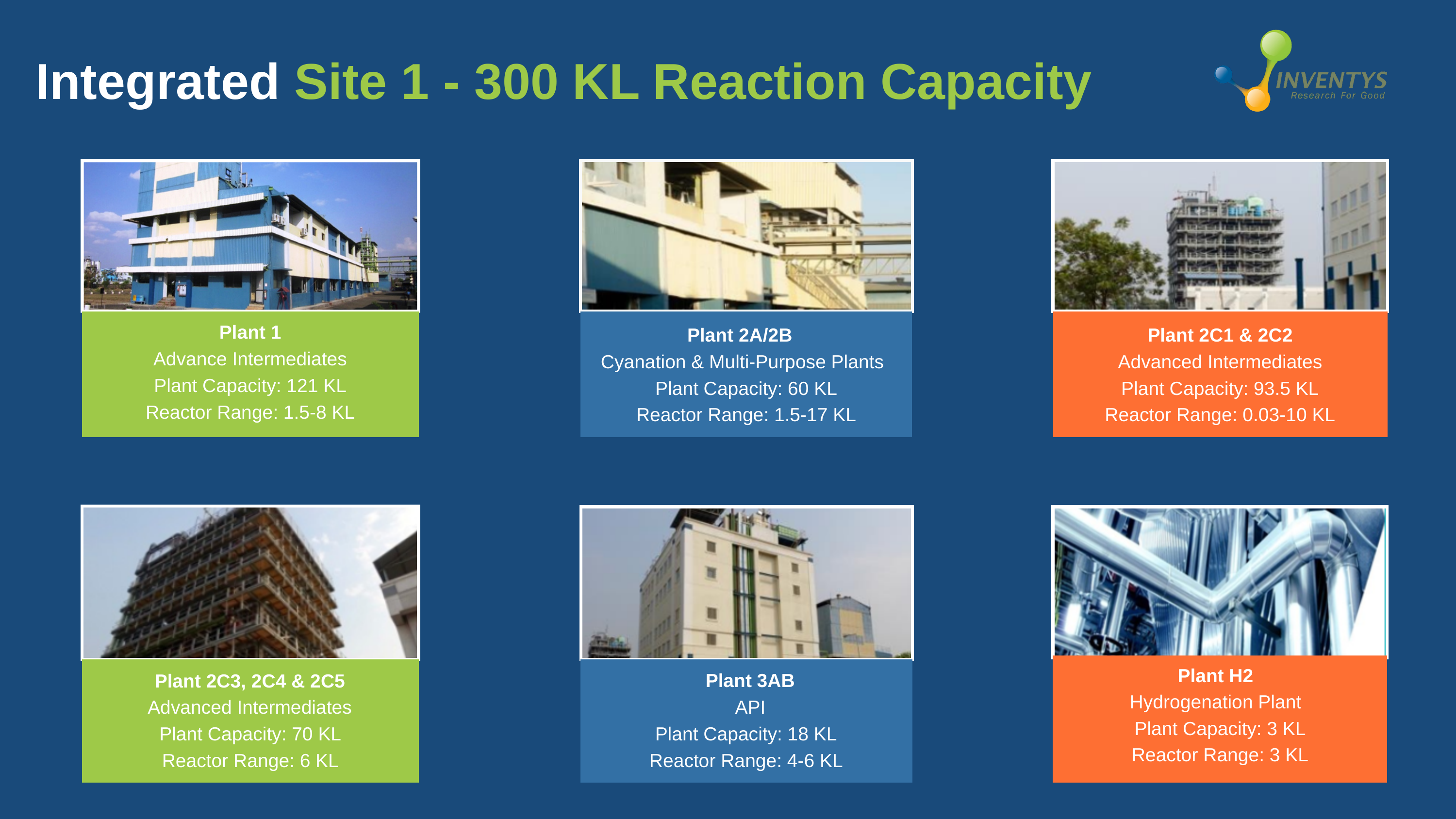

Integrated Site 1 - 300 KL Reaction Capacity

Plant 1
Advance Intermediates
Plant 2C1 & 2C2
Advanced Intermediates
Plant 2A/2B
Cyanation & Multi-Purpose Plants
Plant Capacity: 121 KL
Reactor Range: 1.5-8 KL
Plant Capacity: 60 KL
Reactor Range: 1.5-17 KL
Plant Capacity: 93.5 KL
Reactor Range: 0.03-10 KL

Plant H2
Hydrogenation Plant

Plant 3AB
API
Plant 2C3, 2C4 & 2C5
Advanced Intermediates
Plant Capacity: 3 KL
Reactor Range: 3 KL
Plant Capacity: 70 KL
Reactor Range: 6 KL
Plant Capacity: 18 KL
Reactor Range: 4-6 KL